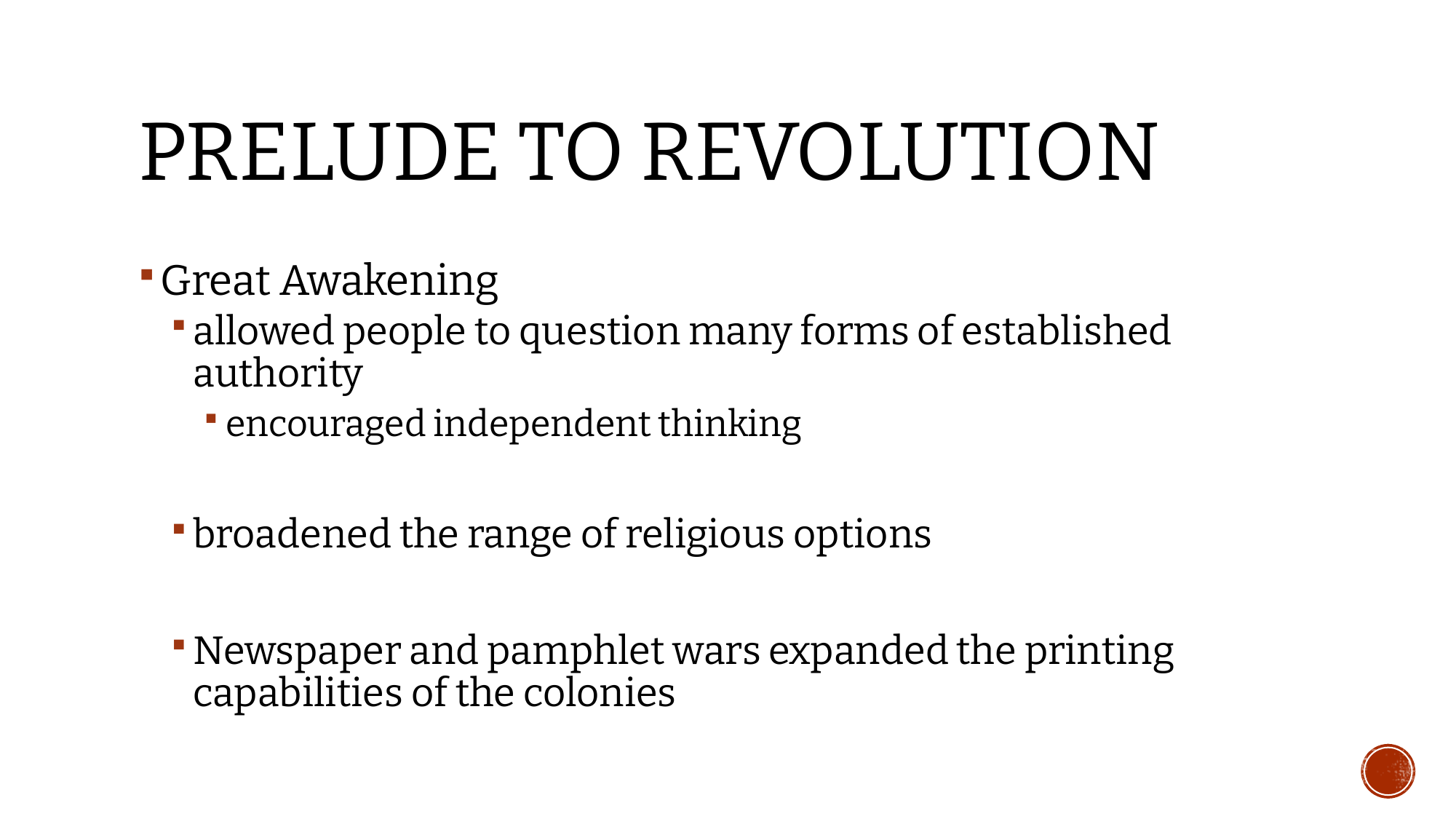

# Prelude to Revolution
Great Awakening
allowed people to question many forms of established authority
encouraged independent thinking

broadened the range of religious options

Newspaper and pamphlet wars expanded the printing capabilities of the colonies